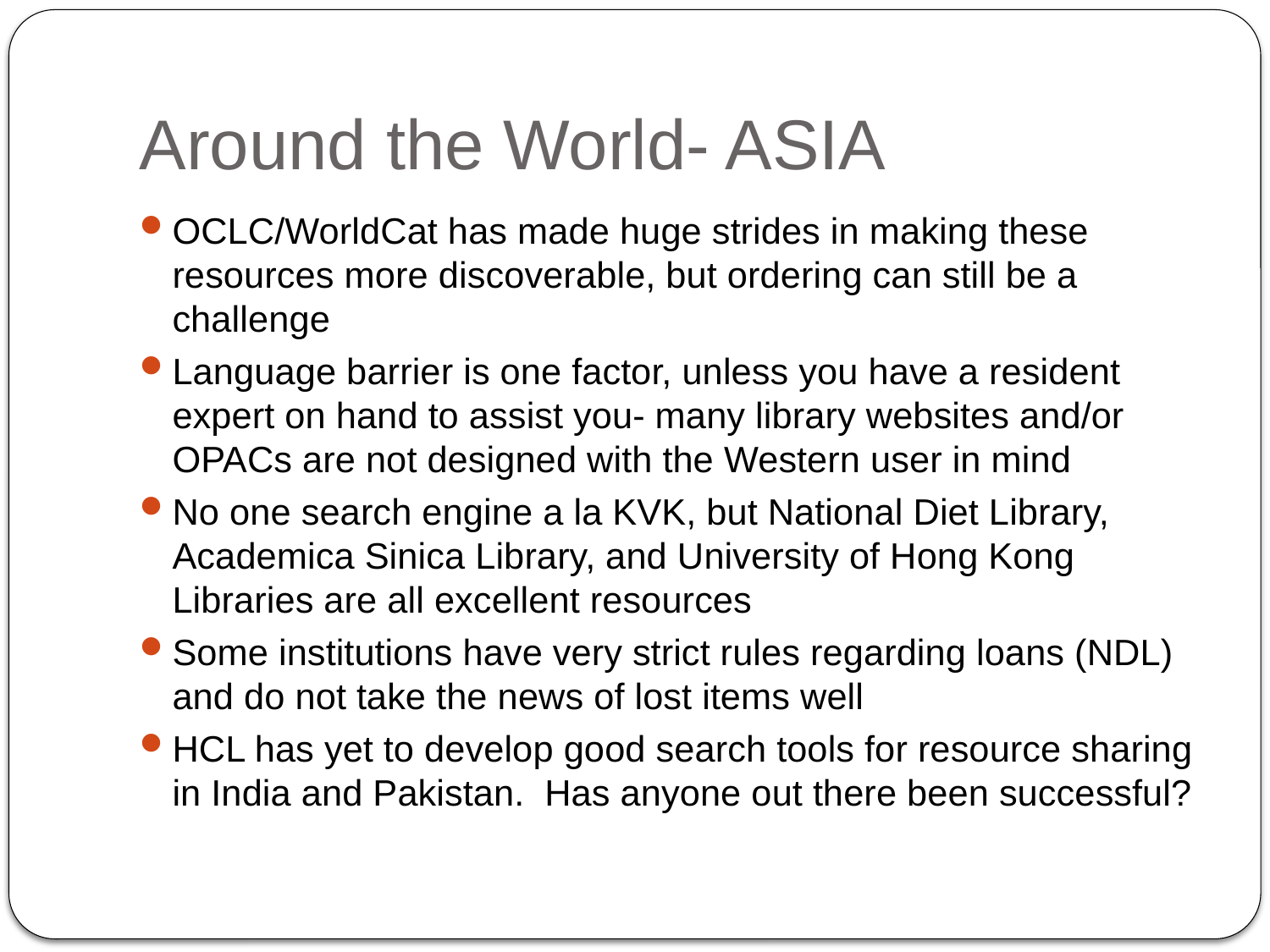

# Around the World- ASIA
OCLC/WorldCat has made huge strides in making these resources more discoverable, but ordering can still be a challenge
Language barrier is one factor, unless you have a resident expert on hand to assist you- many library websites and/or OPACs are not designed with the Western user in mind
No one search engine a la KVK, but National Diet Library, Academica Sinica Library, and University of Hong Kong Libraries are all excellent resources
Some institutions have very strict rules regarding loans (NDL) and do not take the news of lost items well
HCL has yet to develop good search tools for resource sharing in India and Pakistan.  Has anyone out there been successful?